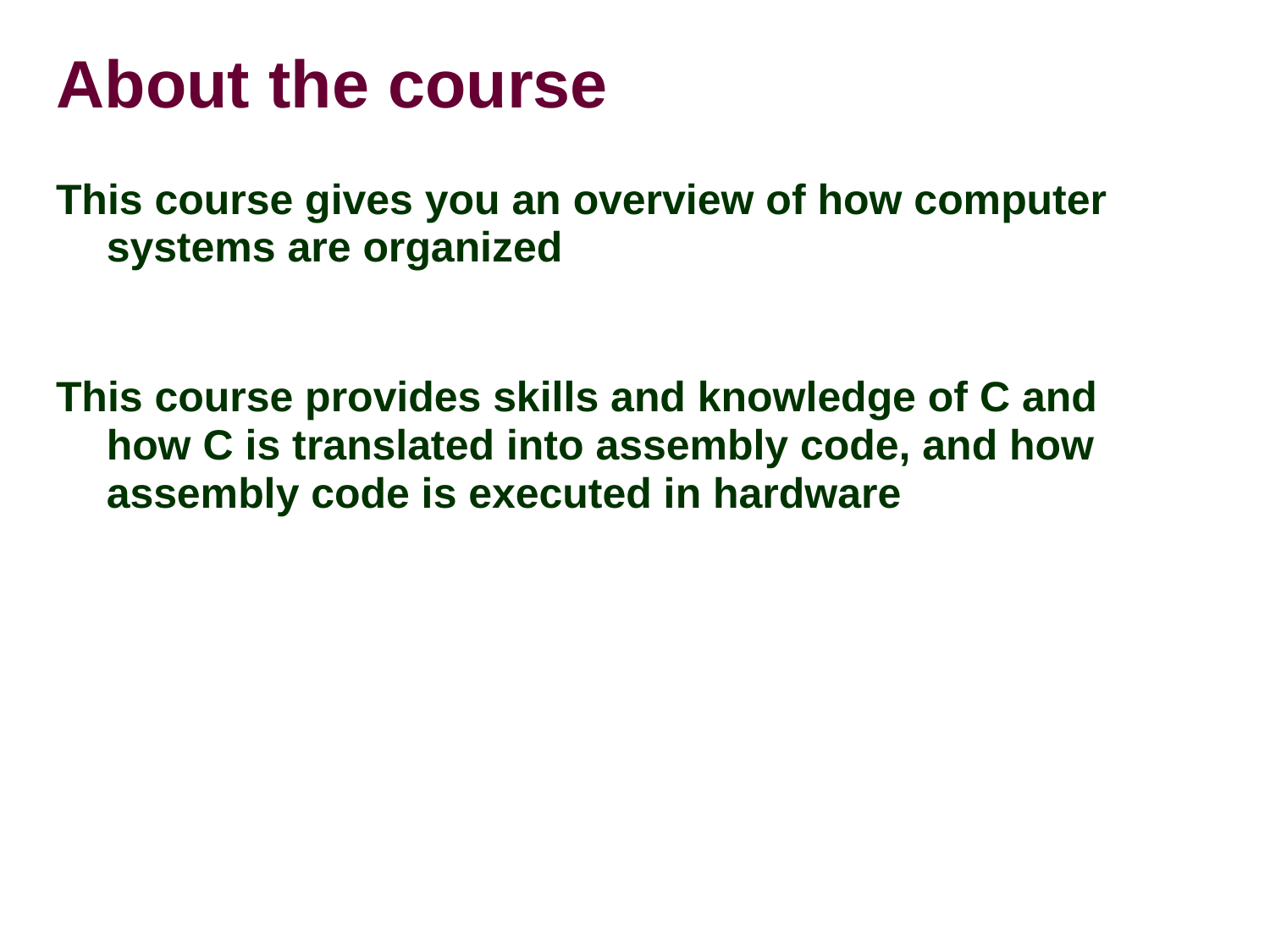

# About the course
This course gives you an overview of how computer systems are organized

This course provides skills and knowledge of C and how C is translated into assembly code, and how assembly code is executed in hardware